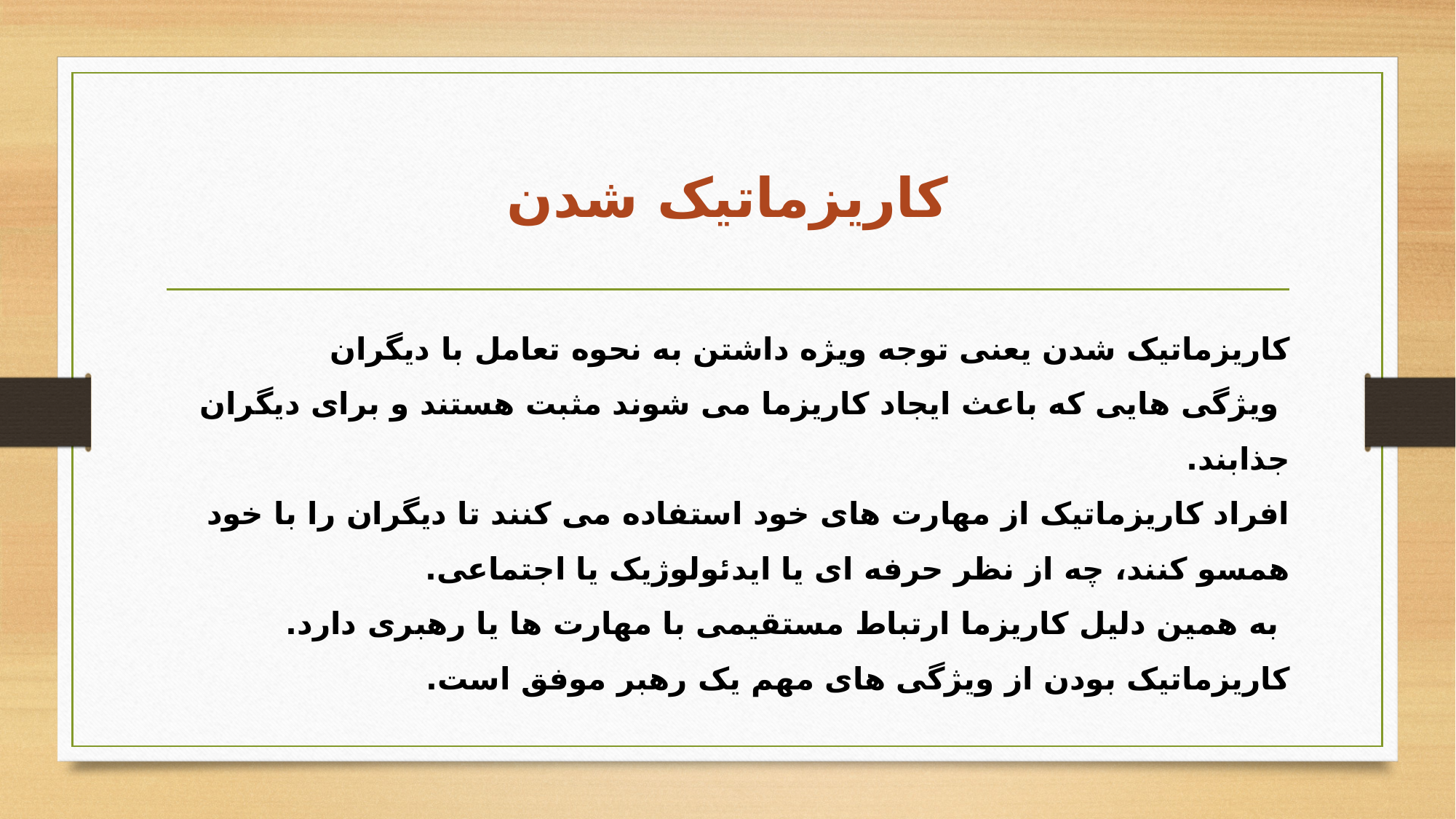

# کاریزماتیک شدن
کاریزماتیک شدن یعنی توجه ویژه داشتن به نحوه تعامل با دیگران
 ویژگی هایی که باعث ایجاد کاریزما می شوند مثبت هستند و برای دیگران جذابند.
افراد کاریزماتیک از مهارت های خود استفاده می کنند تا دیگران را با خود همسو کنند، چه از نظر حرفه ای یا ایدئولوژیک یا اجتماعی.
 به همین دلیل کاریزما ارتباط مستقیمی با مهارت ها یا رهبری دارد.
کاریزماتیک بودن از ویژگی های مهم یک رهبر موفق است.